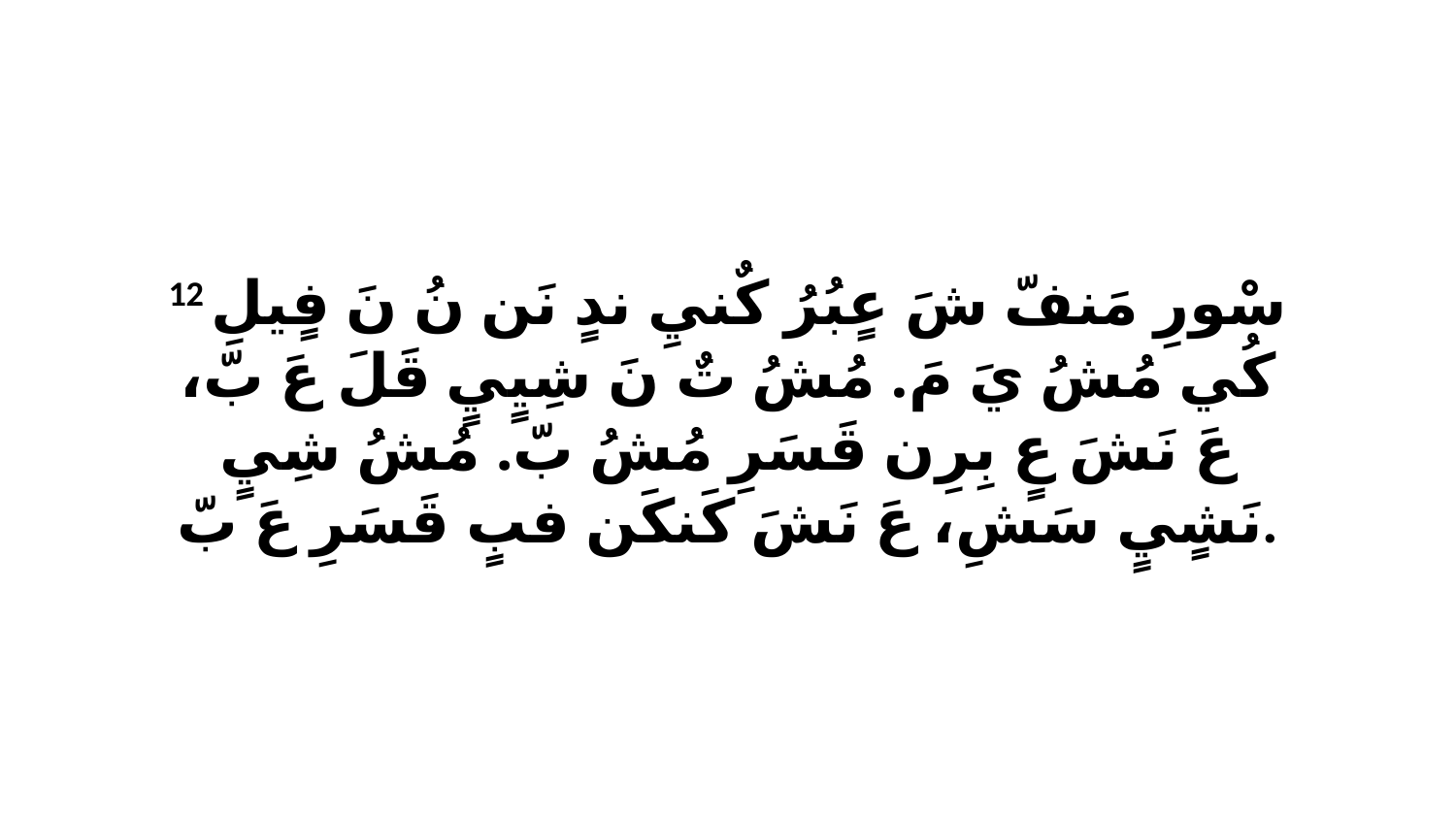

12 سْورِ مَنفّ شَ عٍبُرُ كٌنيِ ندٍ نَن نُ نَ فٍيلِ كُي مُشُ يَ مَ. مُشُ تٌ نَ شِيٍيٍ قَلَ عَ بّ، عَ نَشَ عٍ بِرِن قَسَرِ مُشُ بّ. مُشُ شِيٍ نَشٍيٍ سَشِ، عَ نَشَ كَنكَن فبٍ قَسَرِ عَ بّ.